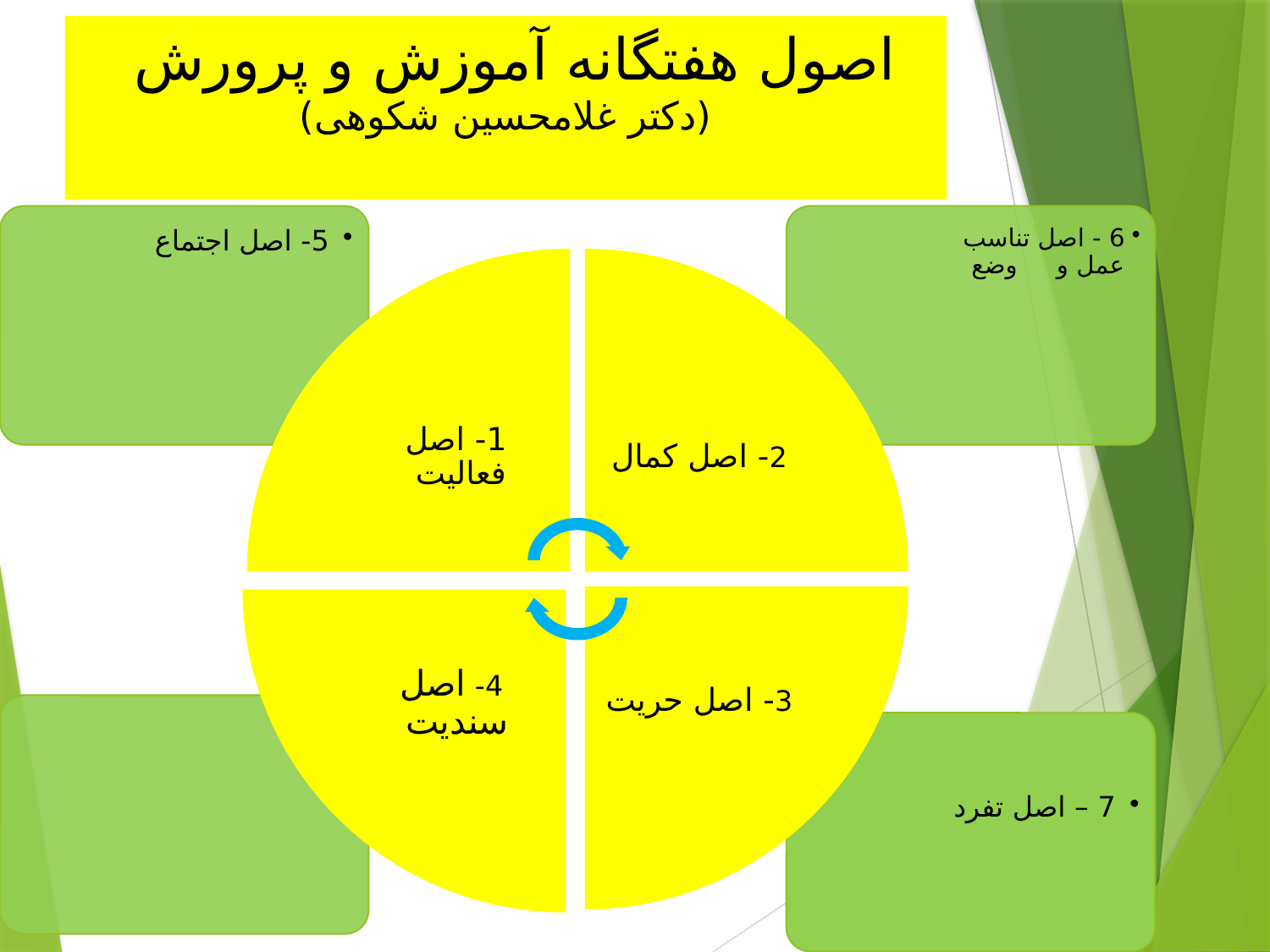

# اصول هفتگانه آموزش و پرورش (دکتر غلامحسین شکوهی)
7 – اصل تفرد

6 - اصل تناسب عمل و     وضع
5- اصل اجتماع
1- اصل فعالیت
2- اصل کمال
3- اصل حریت
4- اصل سندیت